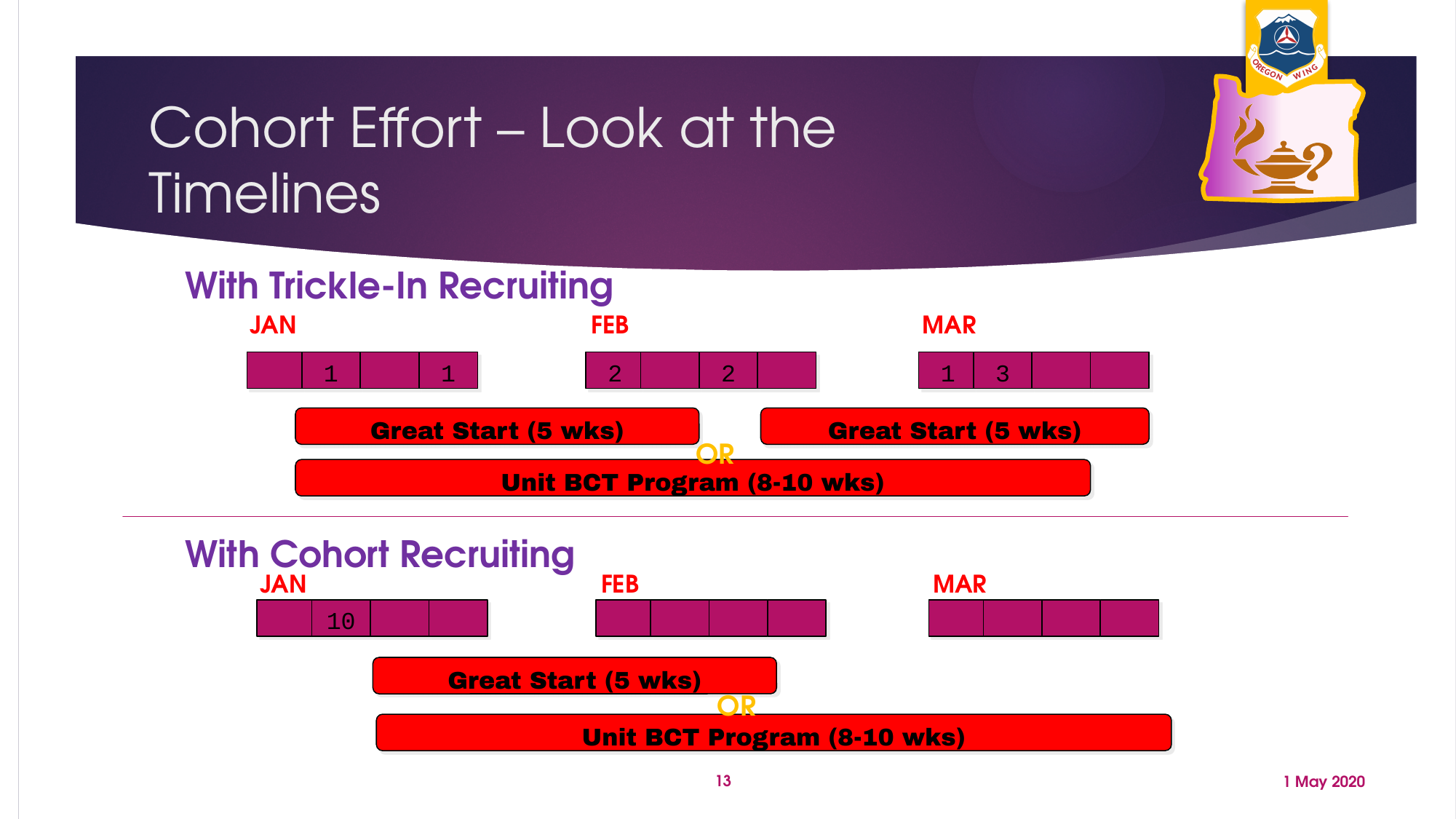

# Cohort Effort – Look at the Timelines
= 10 cadets
With Trickle-In Recruiting
FEB
JAN
MAR

1

1
2

2

1
3

Great Start (5 wks)
Great Start (5 wks)

OR
Unit BCT Program (8-10 wks)
With Cohort Recruiting
FEB
JAN
MAR

10

Great Start (5 wks)
OR
Unit BCT Program (8-10 wks)
= 10 cadets